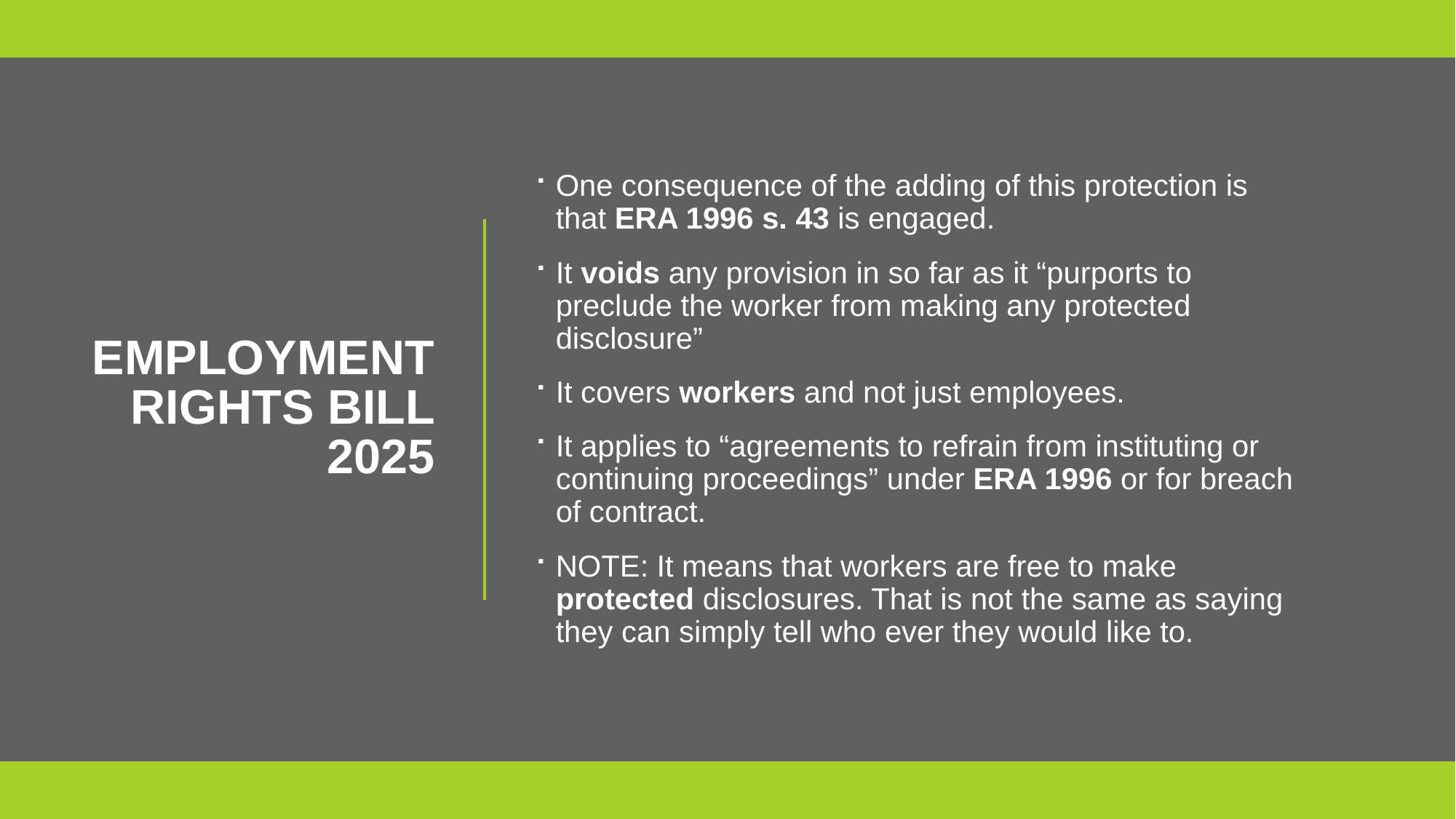

One consequence of the adding of this protection is that ERA 1996 s. 43 is engaged.
It voids any provision in so far as it “purports to preclude the worker from making any protected disclosure”
It covers workers and not just employees.
It applies to “agreements to refrain from instituting or continuing proceedings” under ERA 1996 or for breach of contract.
NOTE: It means that workers are free to make protected disclosures. That is not the same as saying they can simply tell who ever they would like to.
# Employment rights bill 2025